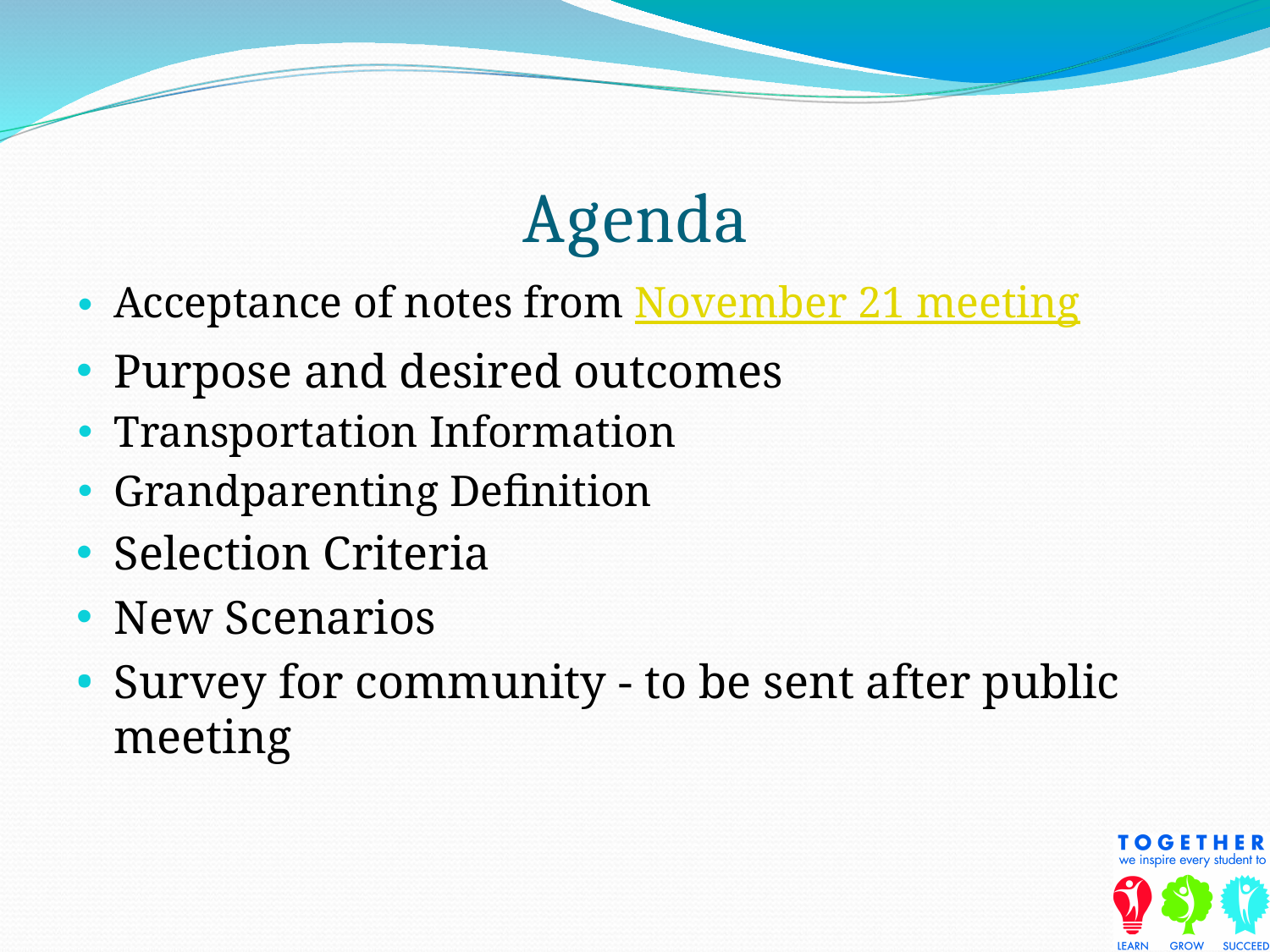

# Agenda
Acceptance of notes from November 21 meeting
Purpose and desired outcomes
Transportation Information
Grandparenting Definition
Selection Criteria
New Scenarios
Survey for community - to be sent after public meeting